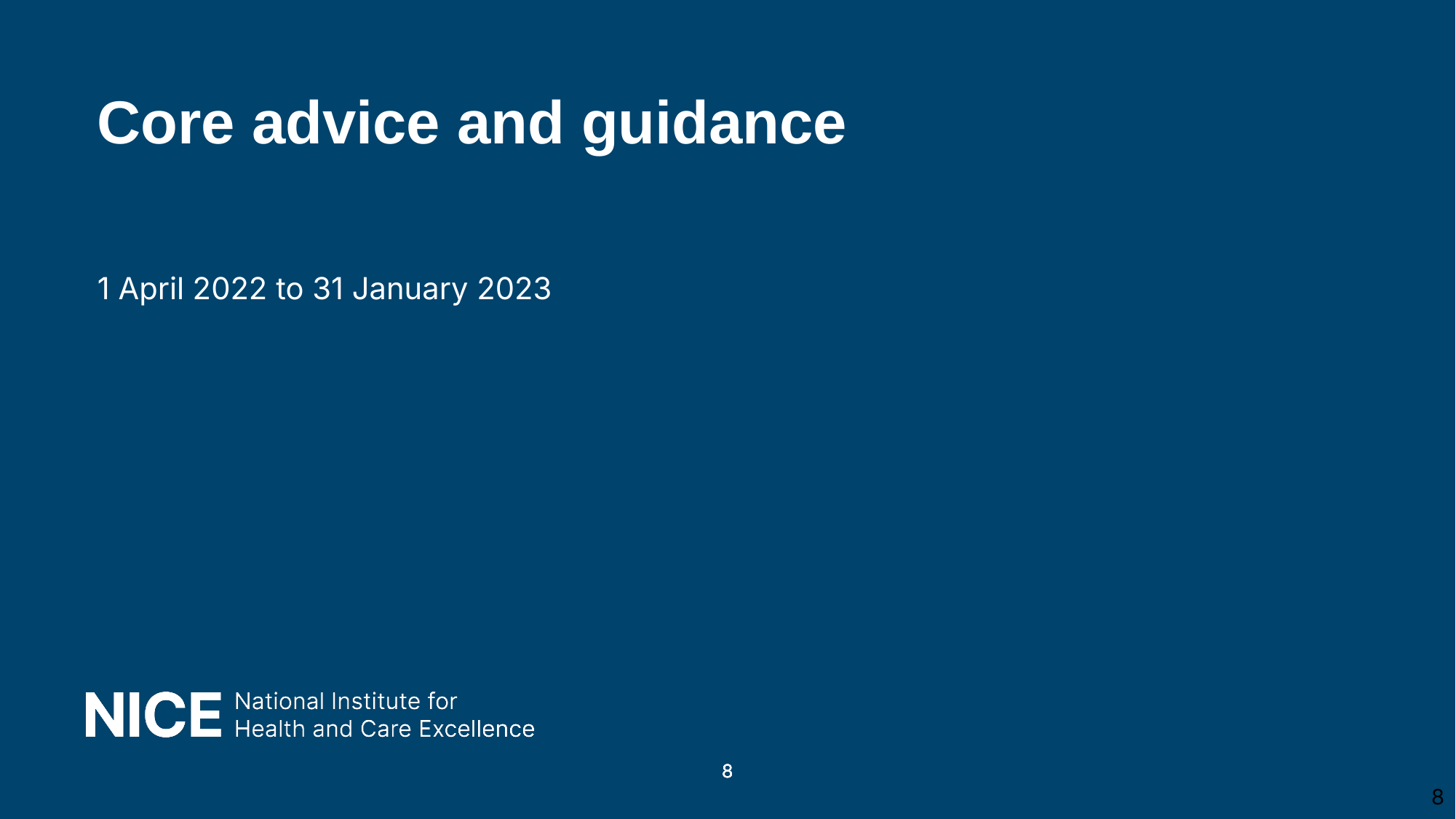

# Core advice and guidance
1 April 2022 to 31 January 2023
8